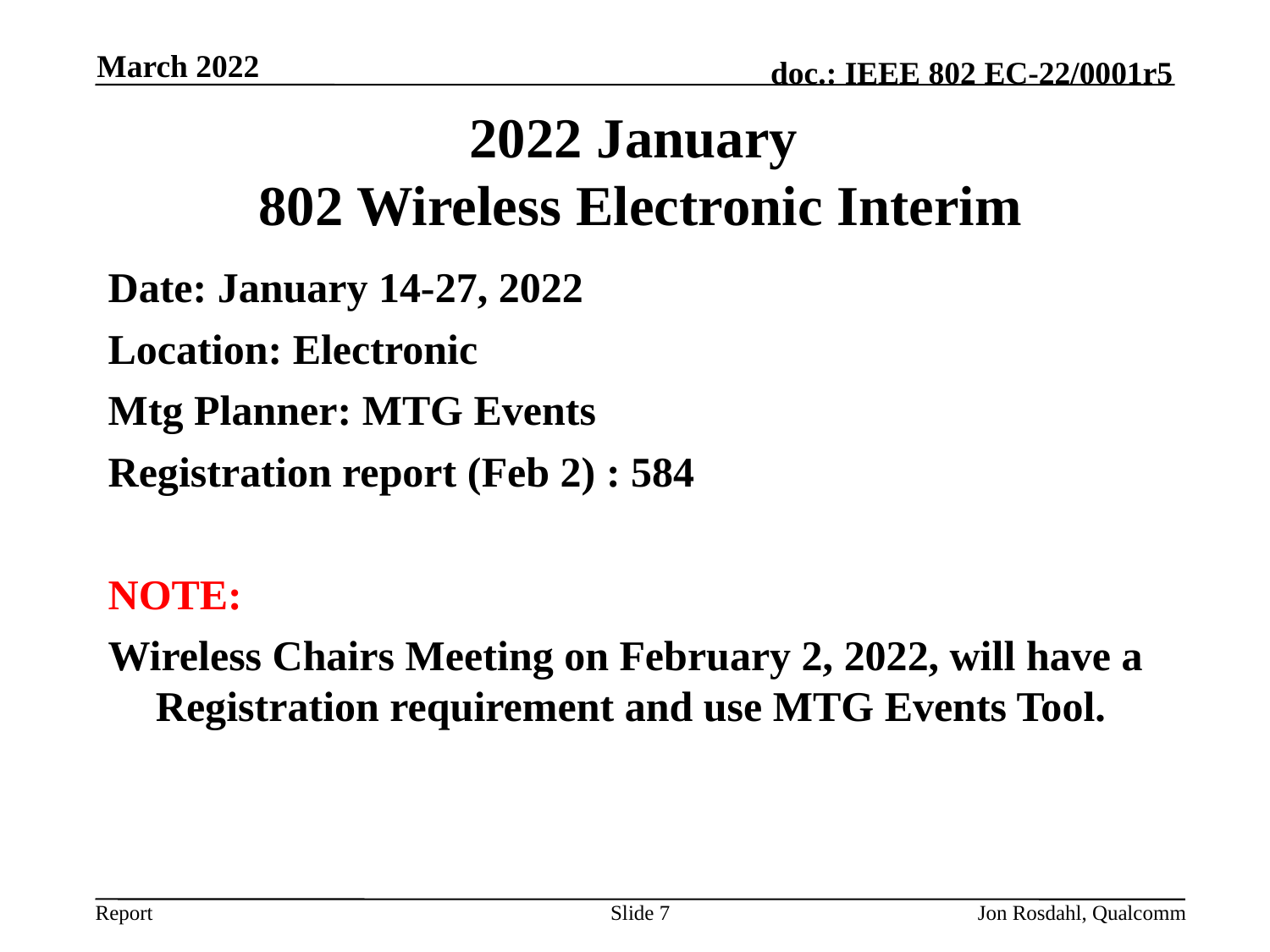

March 2022
# 2022 January 802 Wireless Electronic Interim
Date: January 14-27, 2022
Location: Electronic
Mtg Planner: MTG Events
Registration report (Feb 2) : 584

NOTE:
Wireless Chairs Meeting on February 2, 2022, will have a Registration requirement and use MTG Events Tool.

Slide 7
Jon Rosdahl, Qualcomm